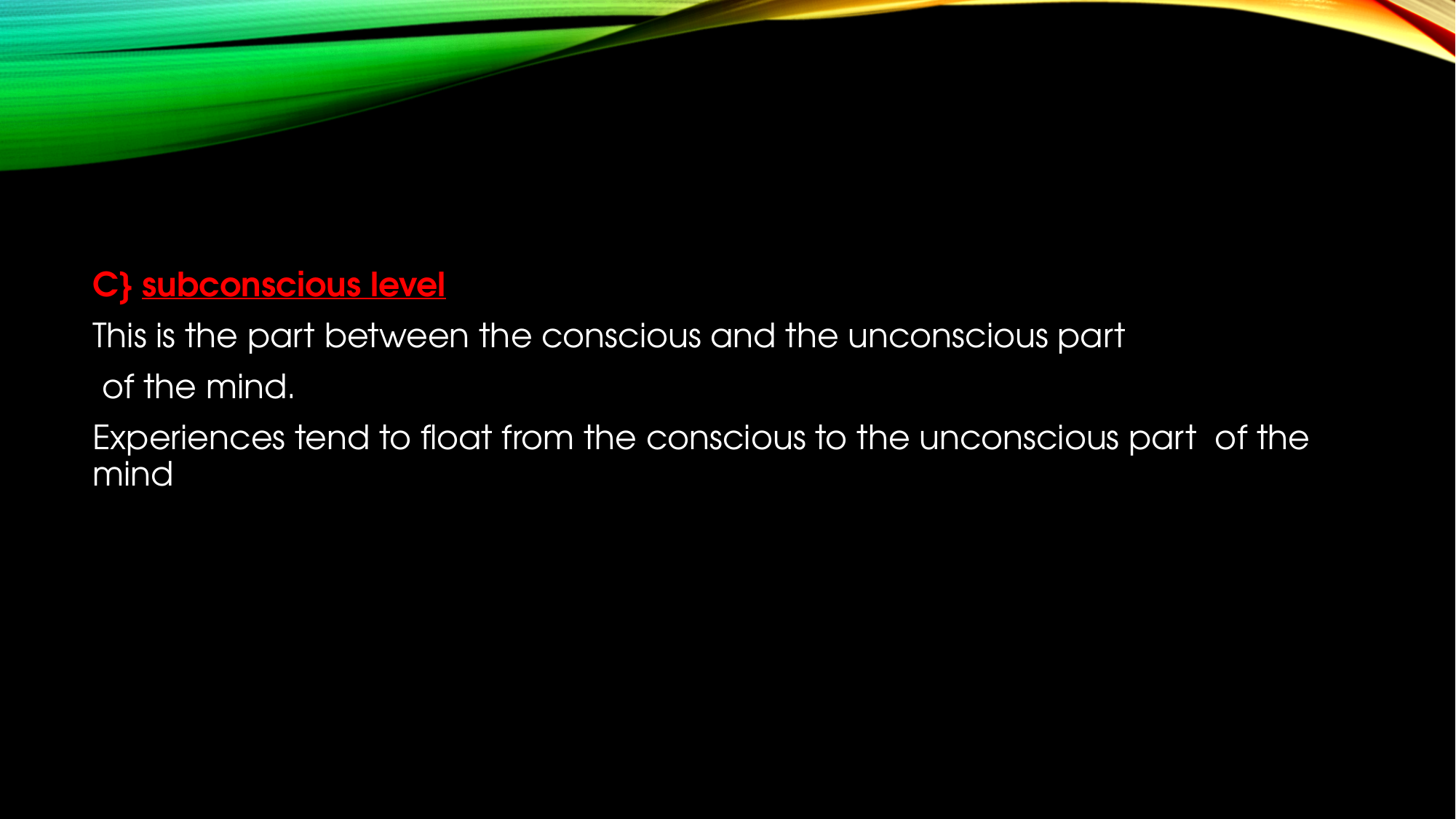

#
C} subconscious level
This is the part between the conscious and the unconscious part
 of the mind.
Experiences tend to float from the conscious to the unconscious part  of the mind